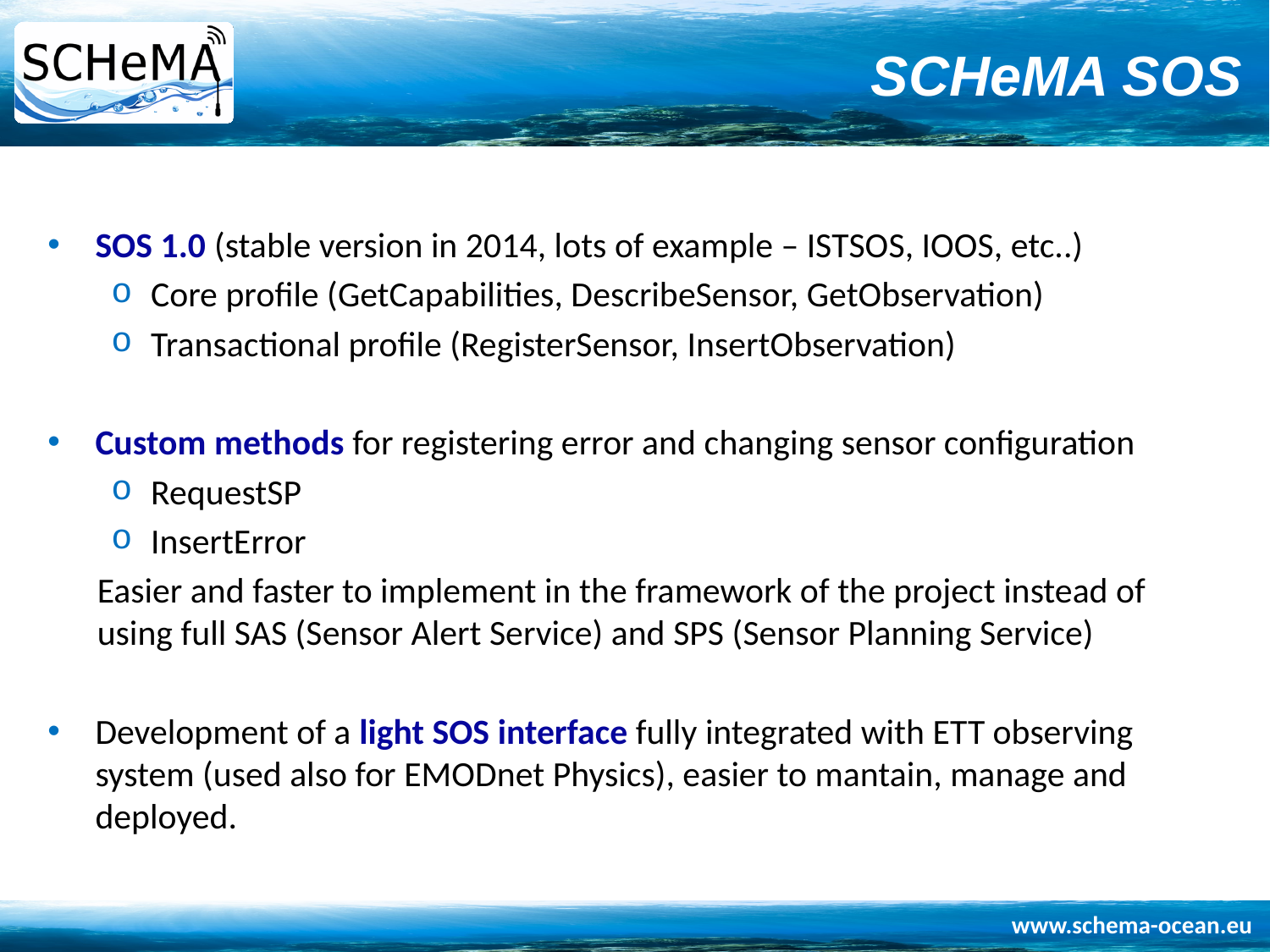

# SCHeMA SOS
SOS 1.0 (stable version in 2014, lots of example – ISTSOS, IOOS, etc..)
Core profile (GetCapabilities, DescribeSensor, GetObservation)
Transactional profile (RegisterSensor, InsertObservation)

Custom methods for registering error and changing sensor configuration
RequestSP
InsertError
Easier and faster to implement in the framework of the project instead of using full SAS (Sensor Alert Service) and SPS (Sensor Planning Service)

Development of a light SOS interface fully integrated with ETT observing system (used also for EMODnet Physics), easier to mantain, manage and deployed.